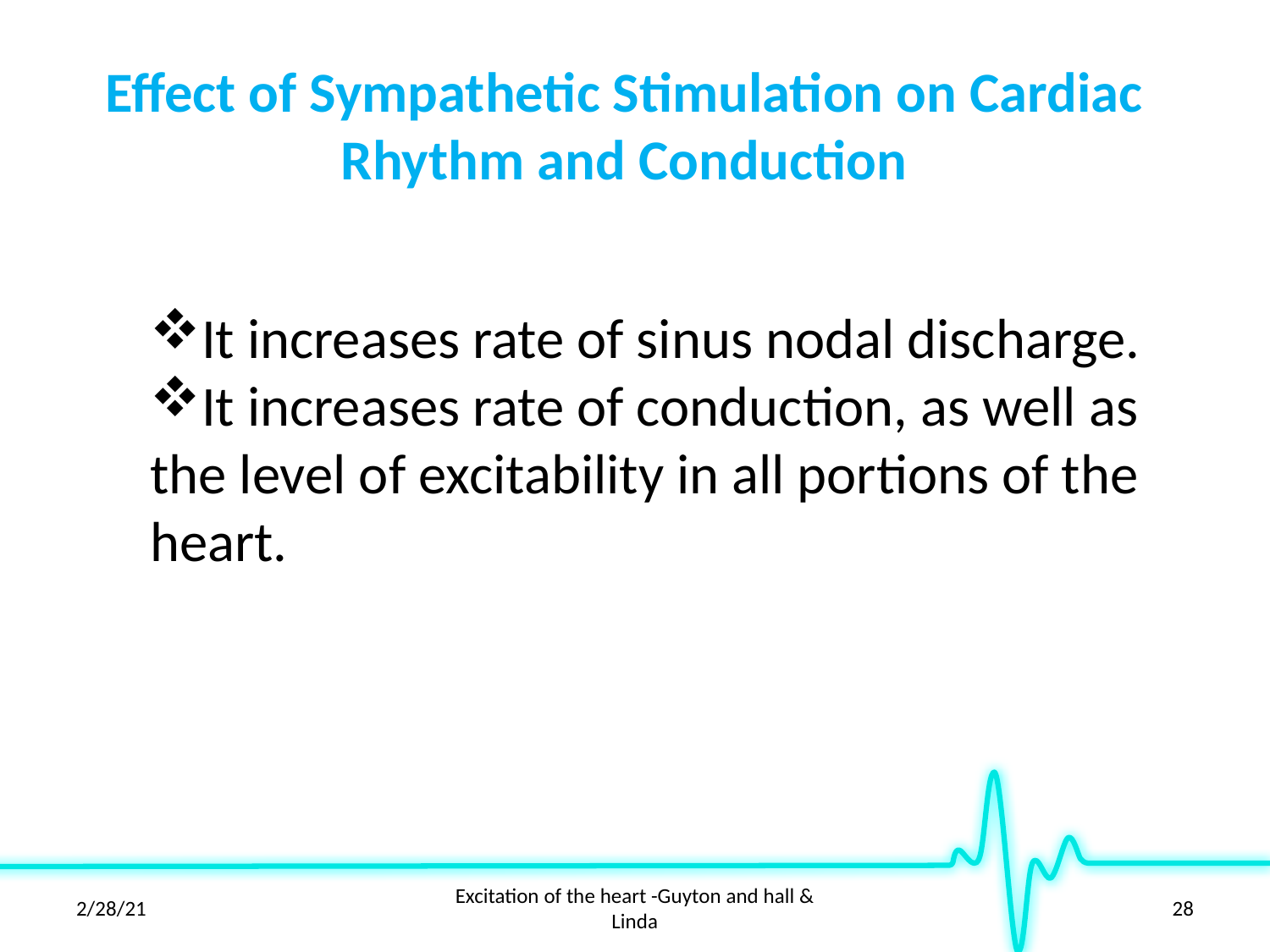

# Effect of Sympathetic Stimulation on Cardiac Rhythm and Conduction
It increases rate of sinus nodal discharge.
It increases rate of conduction, as well as the level of excitability in all portions of the heart.

2/28/21
Excitation of the heart -Guyton and hall & Linda
28